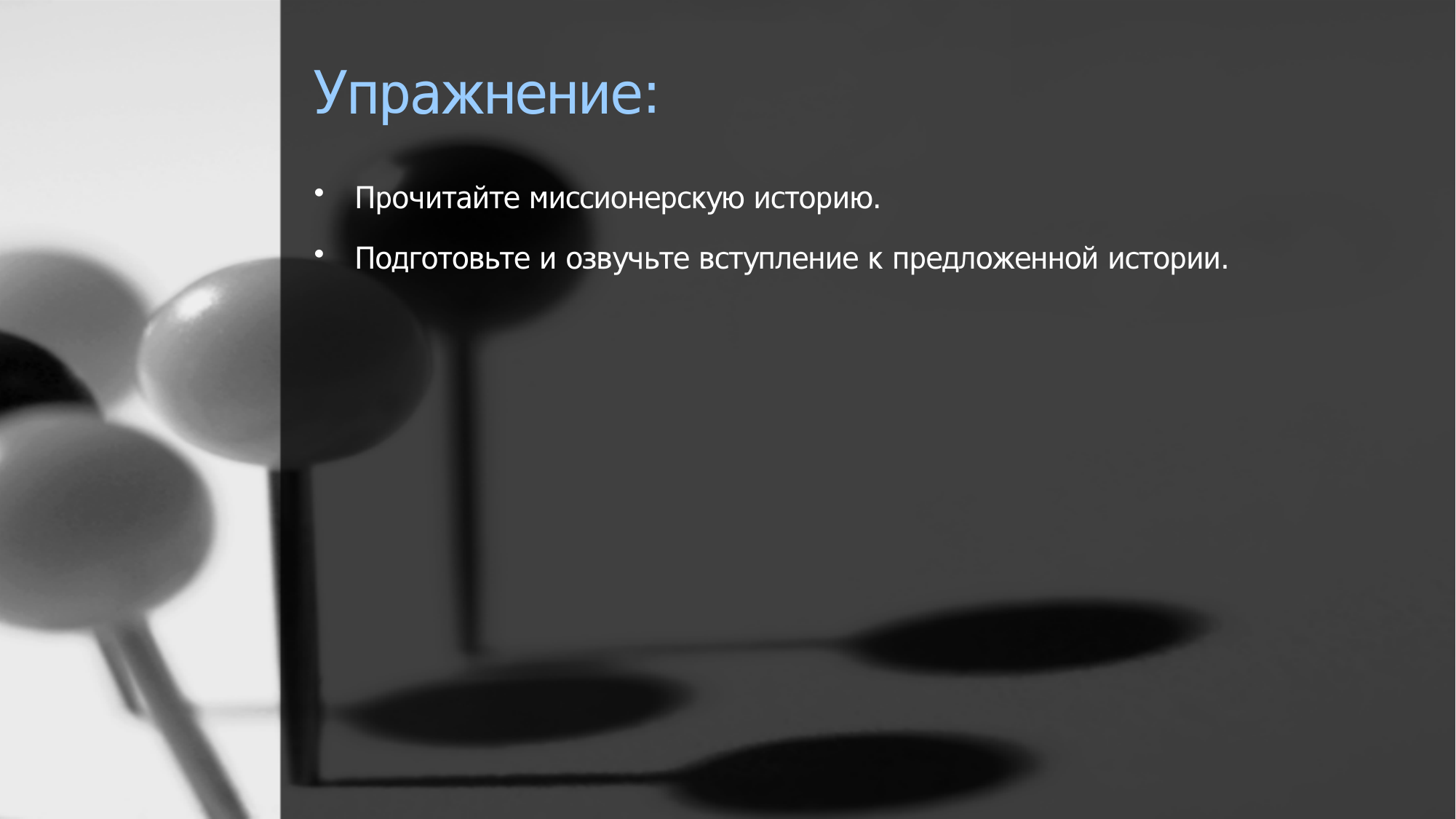

# Упражнение:
Прочитайте миссионерскую историю.
Подготовьте и озвучьте вступление к предложенной истории.